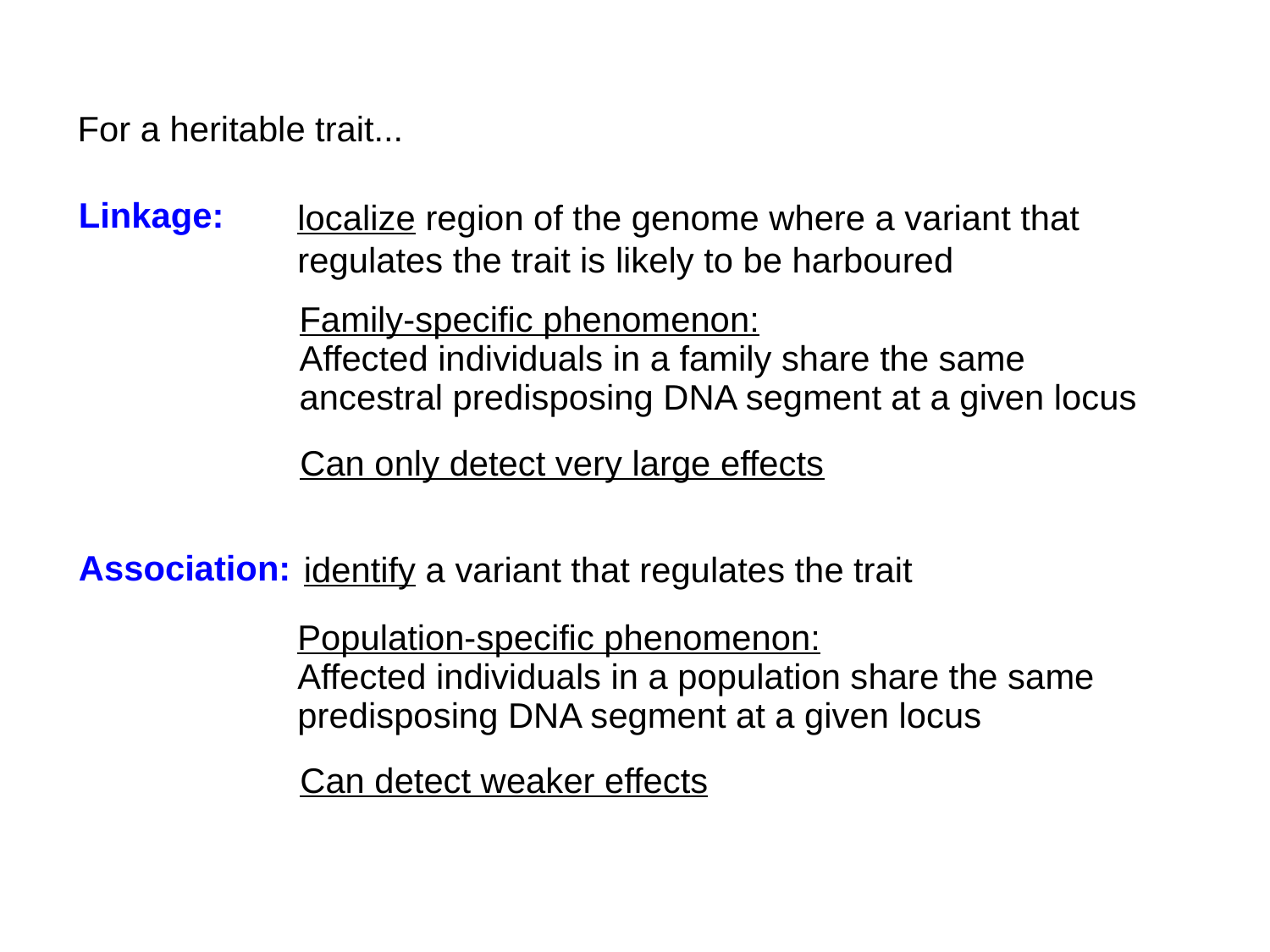

For a heritable trait...
Linkage:
localize region of the genome where a variant that regulates the trait is likely to be harboured
Family-specific phenomenon:
Affected individuals in a family share the same
ancestral predisposing DNA segment at a given locus
Can only detect very large effects
Association:
identify a variant that regulates the trait
Population-specific phenomenon:
Affected individuals in a population share the same
predisposing DNA segment at a given locus
Can detect weaker effects